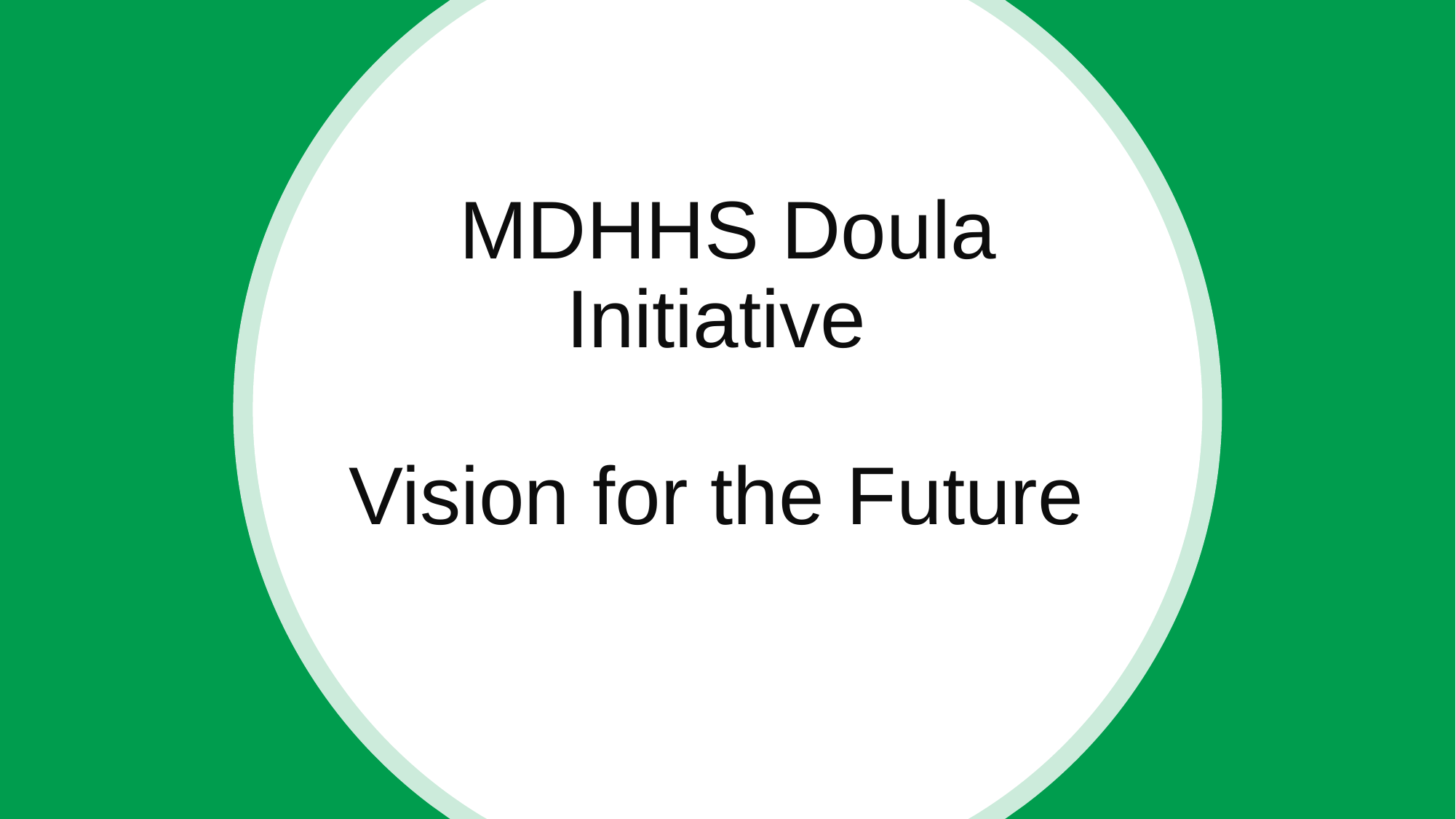

# MDHHS Doula Initiative Vision for the Future